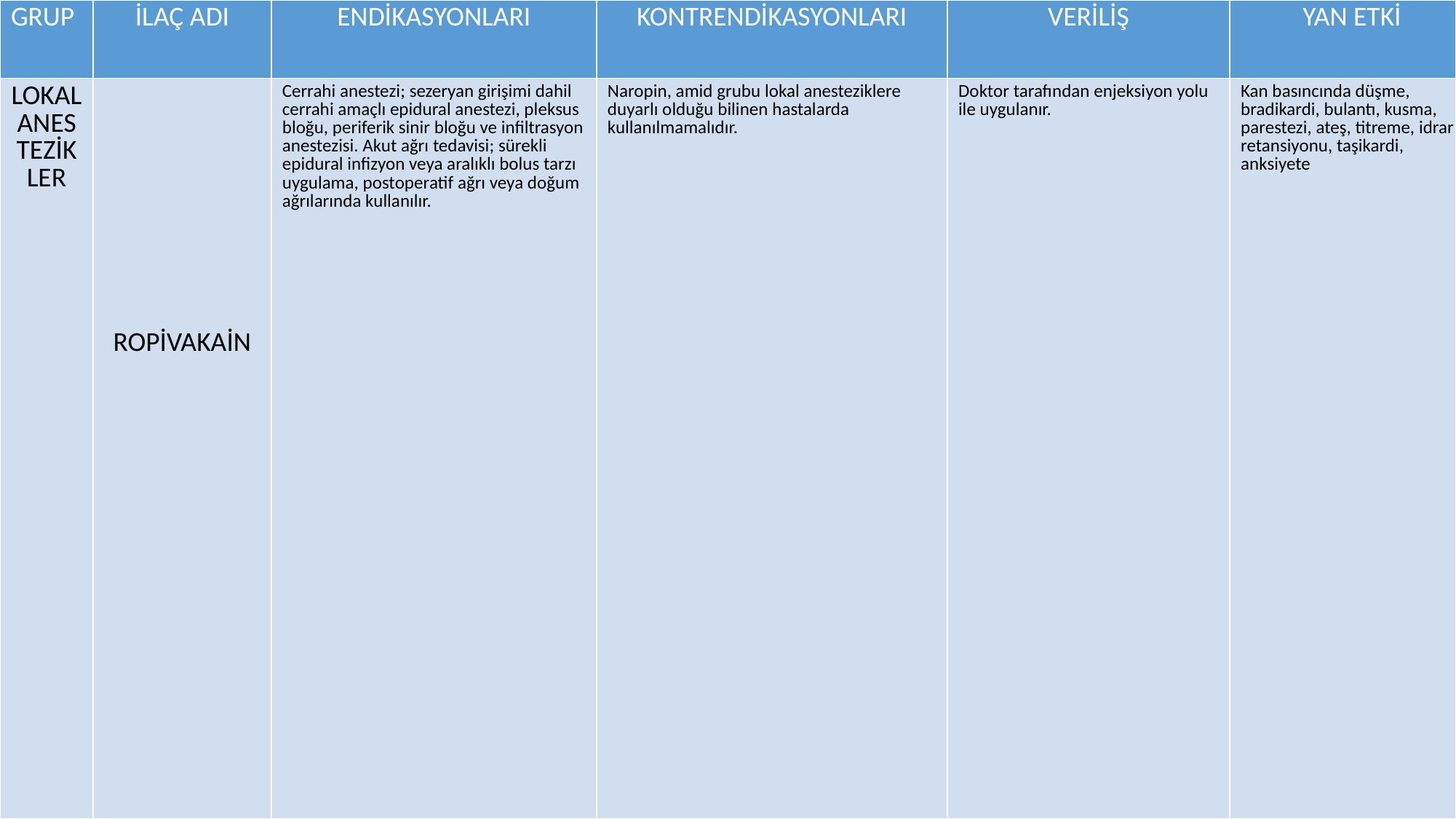

| GRUP | İLAÇ ADI | ENDİKASYONLARI | KONTRENDİKASYONLARI | VERİLİŞ | YAN ETKİ |
| --- | --- | --- | --- | --- | --- |
| LOKAL ANESTEZİKLER | ROPİVAKAİN | Cerrahi anestezi; sezeryan girişimi dahil cerrahi amaçlı epidural anestezi, pleksus bloğu, periferik sinir bloğu ve infiltrasyon anestezisi. Akut ağrı tedavisi; sürekli epidural infizyon veya aralıklı bolus tarzı uygulama, postoperatif ağrı veya doğum ağrılarında kullanılır. | Naropin, amid grubu lokal anesteziklere duyarlı olduğu bilinen hastalarda kullanılmamalıdır. | Doktor tarafından enjeksiyon yolu ile uygulanır. | Kan basıncında düşme, bradikardi, bulantı, kusma, parestezi, ateş, titreme, idrar retansiyonu, taşikardi, anksiyete |
#